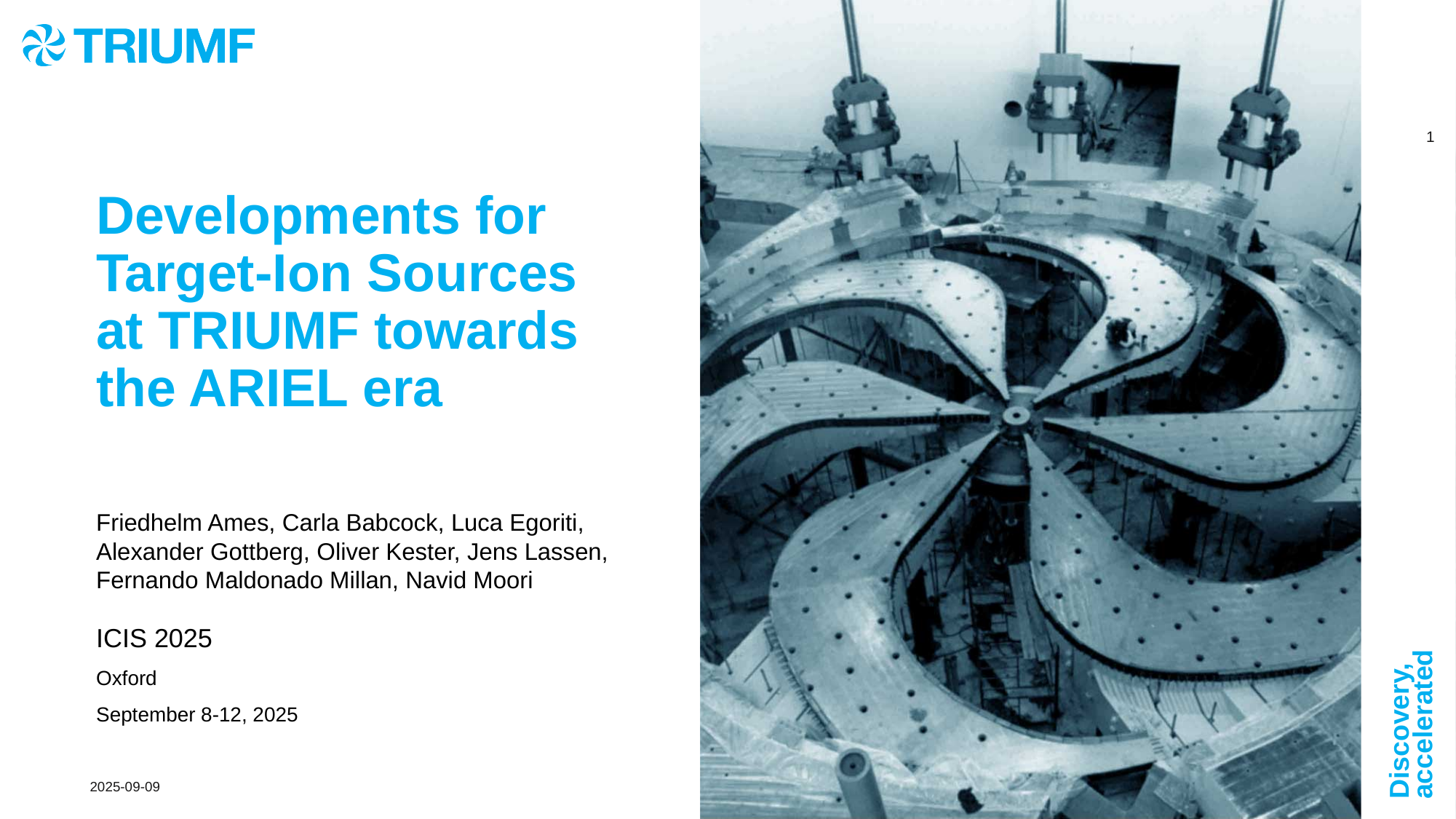

# Developments for Target-Ion Sources at TRIUMF towards the ARIEL era
Friedhelm Ames, Carla Babcock, Luca Egoriti, Alexander Gottberg, Oliver Kester, Jens Lassen, Fernando Maldonado Millan, Navid Moori
ICIS 2025
Oxford
September 8-12, 2025